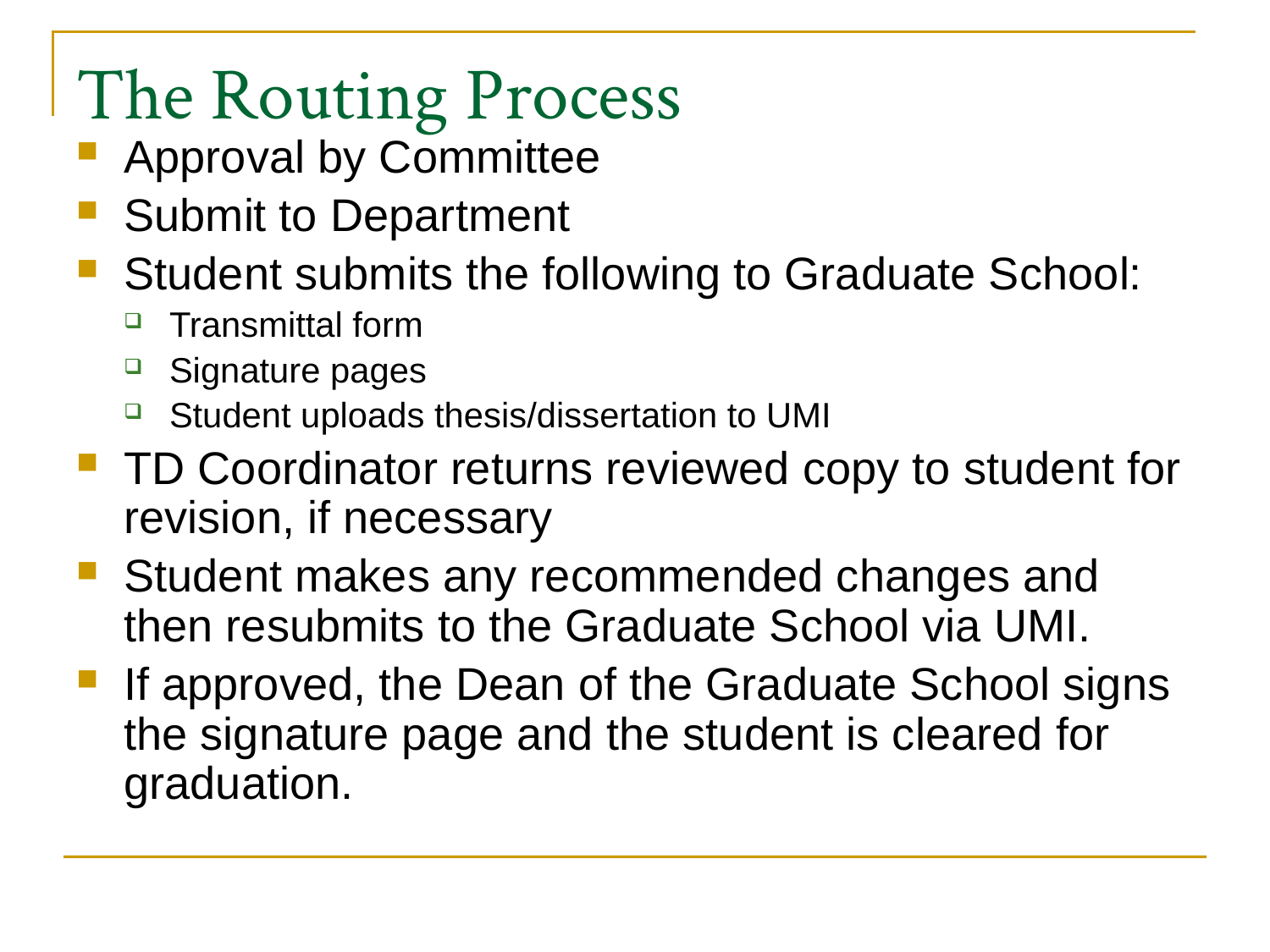

# The Routing Process
Approval by Committee
Submit to Department
Student submits the following to Graduate School:
Transmittal form
Signature pages
Student uploads thesis/dissertation to UMI
TD Coordinator returns reviewed copy to student for revision, if necessary
Student makes any recommended changes and then resubmits to the Graduate School via UMI.
If approved, the Dean of the Graduate School signs the signature page and the student is cleared for graduation.